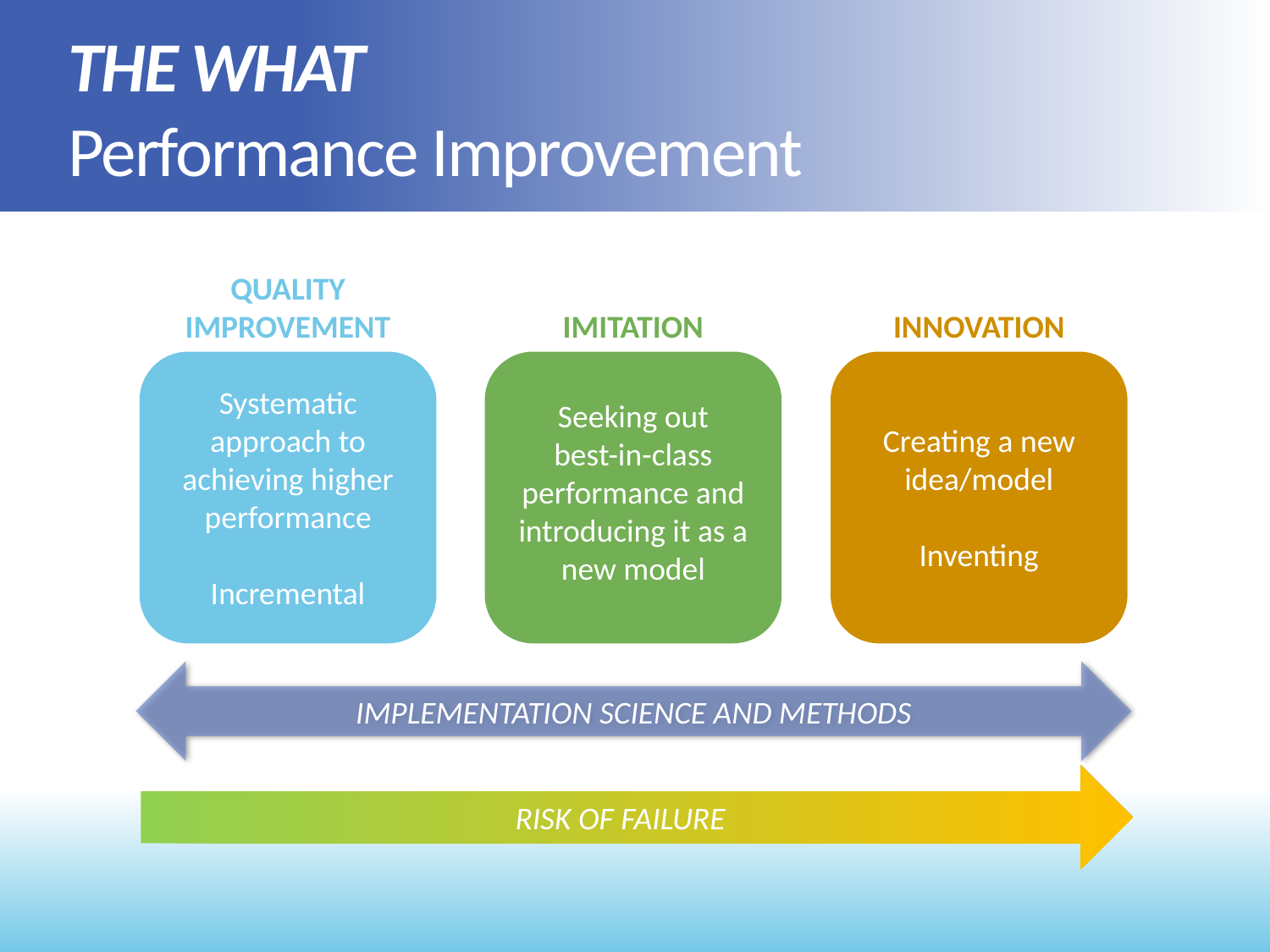

THE WHAT
	Performance Improvement
QUALITY IMPROVEMENT

Systematic approach to achieving higher performance

Incremental
IMITATION

Seeking out
best-in-class performance and introducing it as a new model
INNOVATION

Creating a new idea/model

Inventing
IMPLEMENTATION SCIENCE AND METHODS

RISK OF FAILURE